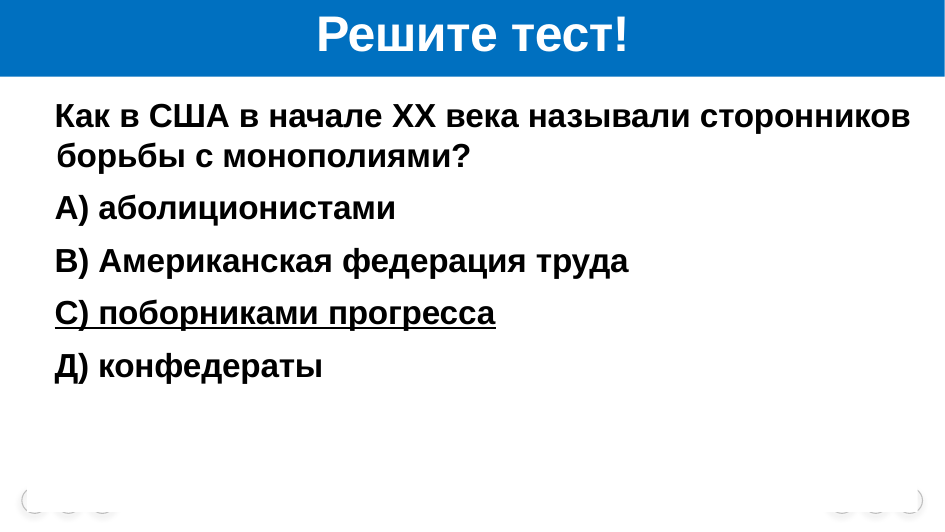

# Решите тест!
   Как в США в начале XX века называли сторонников борьбы с монополиями?
   А) аболиционистами
   В) Американская федерация труда
   С) поборниками прогресса
   Д) конфедераты